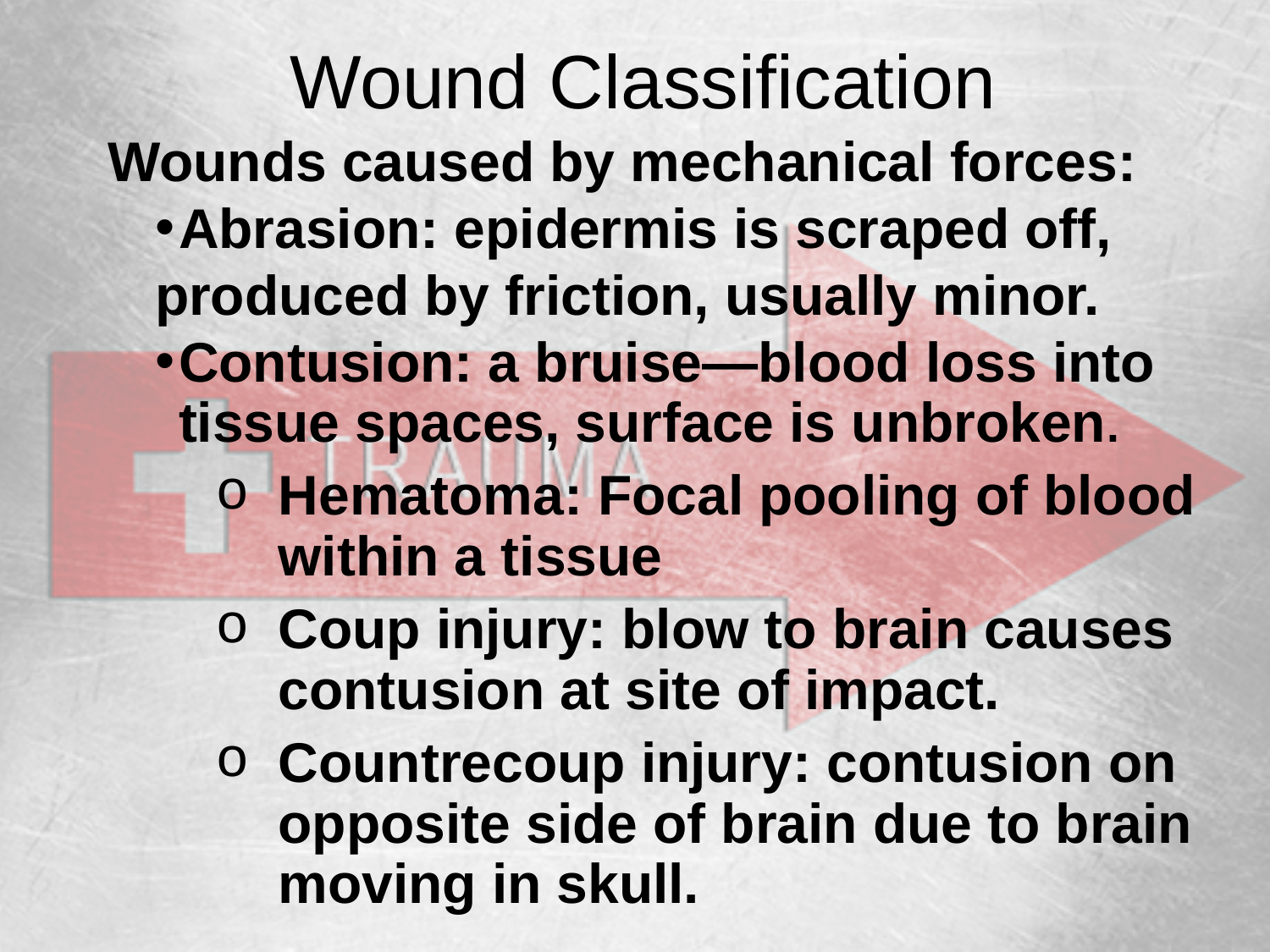

# Wound Classification
Wounds caused by mechanical forces:
Abrasion: epidermis is scraped off,
produced by friction, usually minor.
Contusion: a bruise—blood loss into tissue spaces, surface is unbroken.
Hematoma: Focal pooling of blood within a tissue
Coup injury: blow to brain causes contusion at site of impact.
Countrecoup injury: contusion on opposite side of brain due to brain moving in skull.